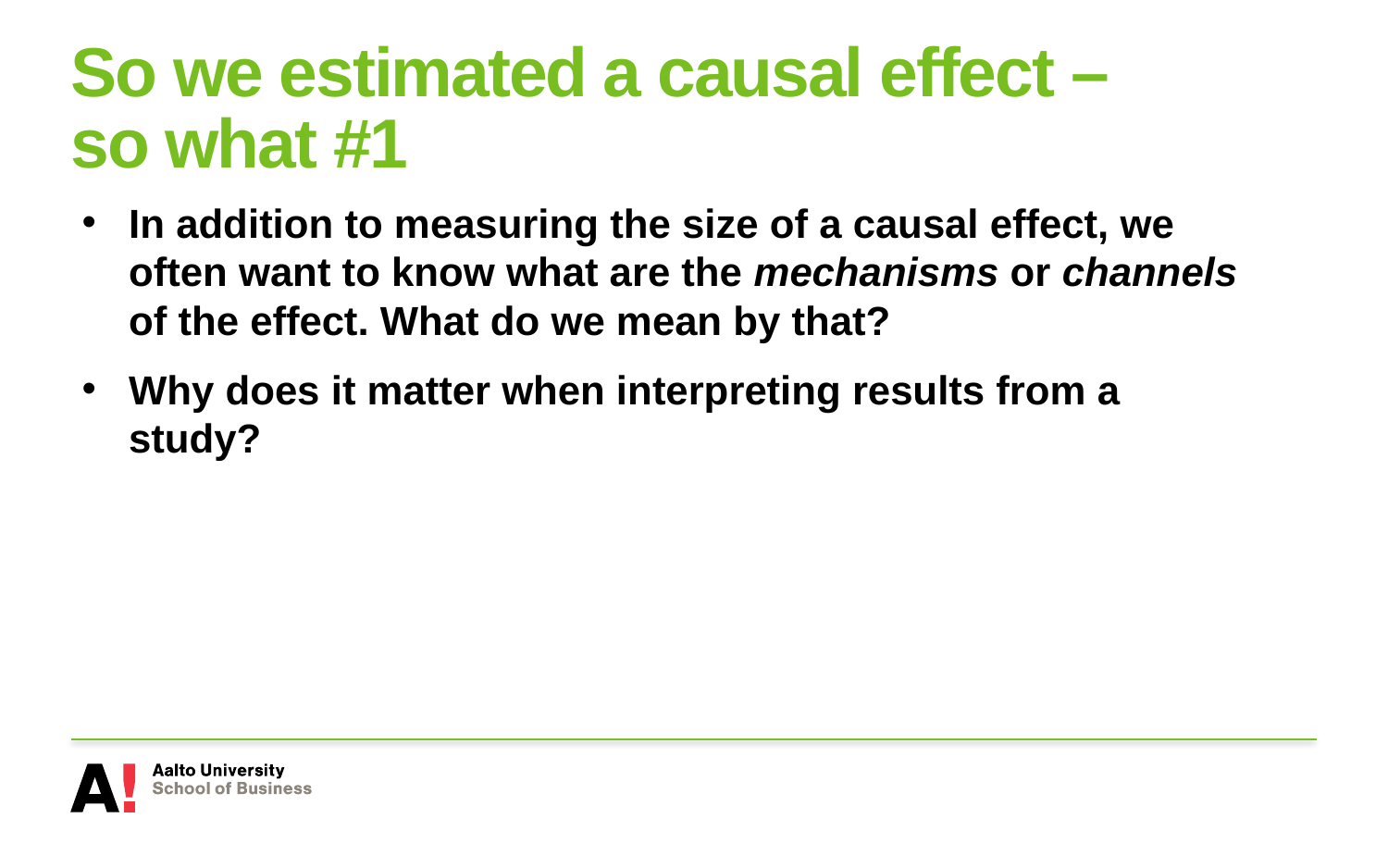

# So we estimated a causal effect – so what #1
In addition to measuring the size of a causal effect, we often want to know what are the mechanisms or channels of the effect. What do we mean by that?
Why does it matter when interpreting results from a study?